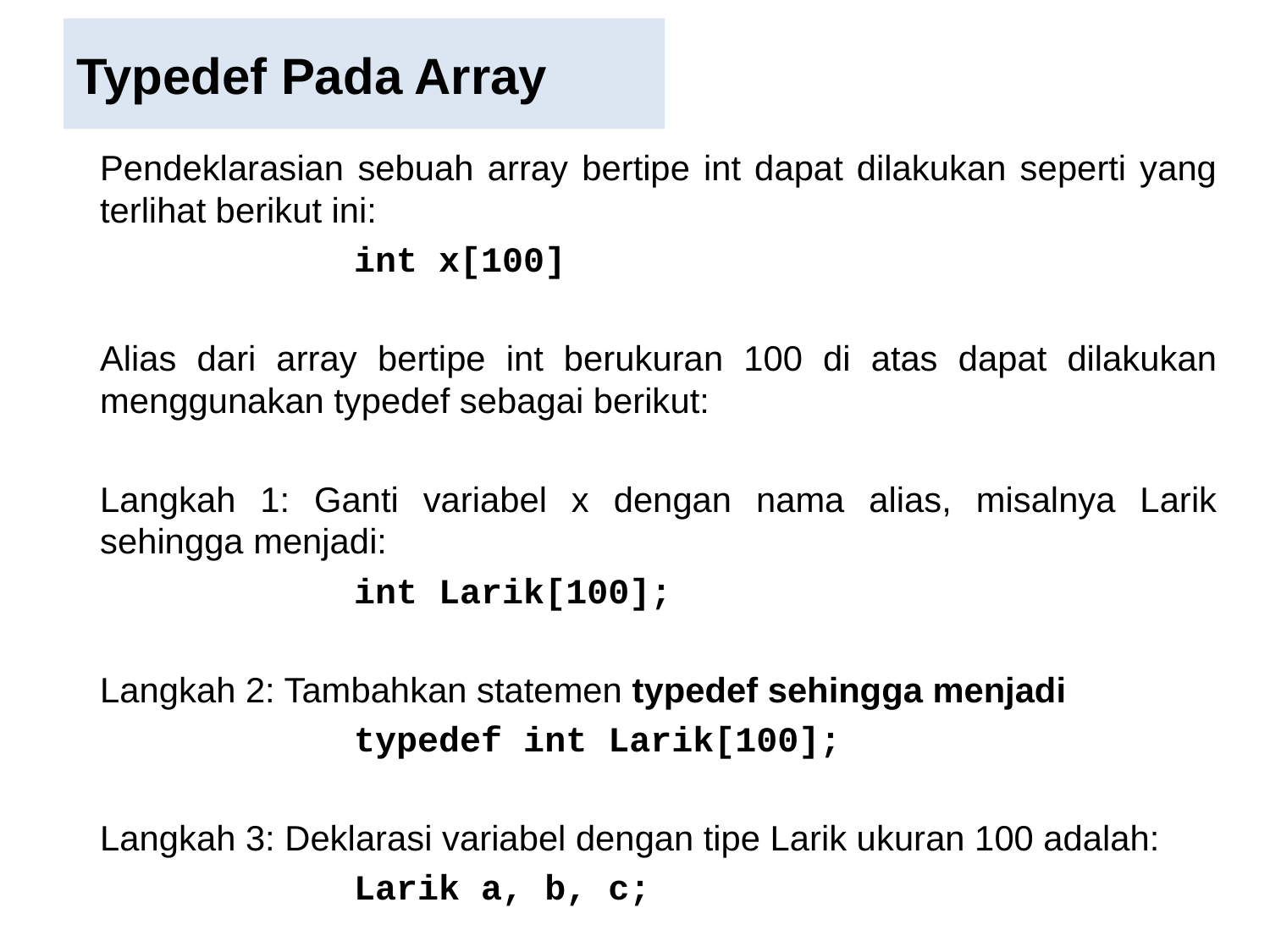

# Typedef Pada Array
	Pendeklarasian sebuah array bertipe int dapat dilakukan seperti yang terlihat berikut ini:
			int x[100]

	Alias dari array bertipe int berukuran 100 di atas dapat dilakukan menggunakan typedef sebagai berikut:

	Langkah 1: Ganti variabel x dengan nama alias, misalnya Larik sehingga menjadi:
			int Larik[100];

	Langkah 2: Tambahkan statemen typedef sehingga menjadi
			typedef int Larik[100];

	Langkah 3: Deklarasi variabel dengan tipe Larik ukuran 100 adalah:
			Larik a, b, c;